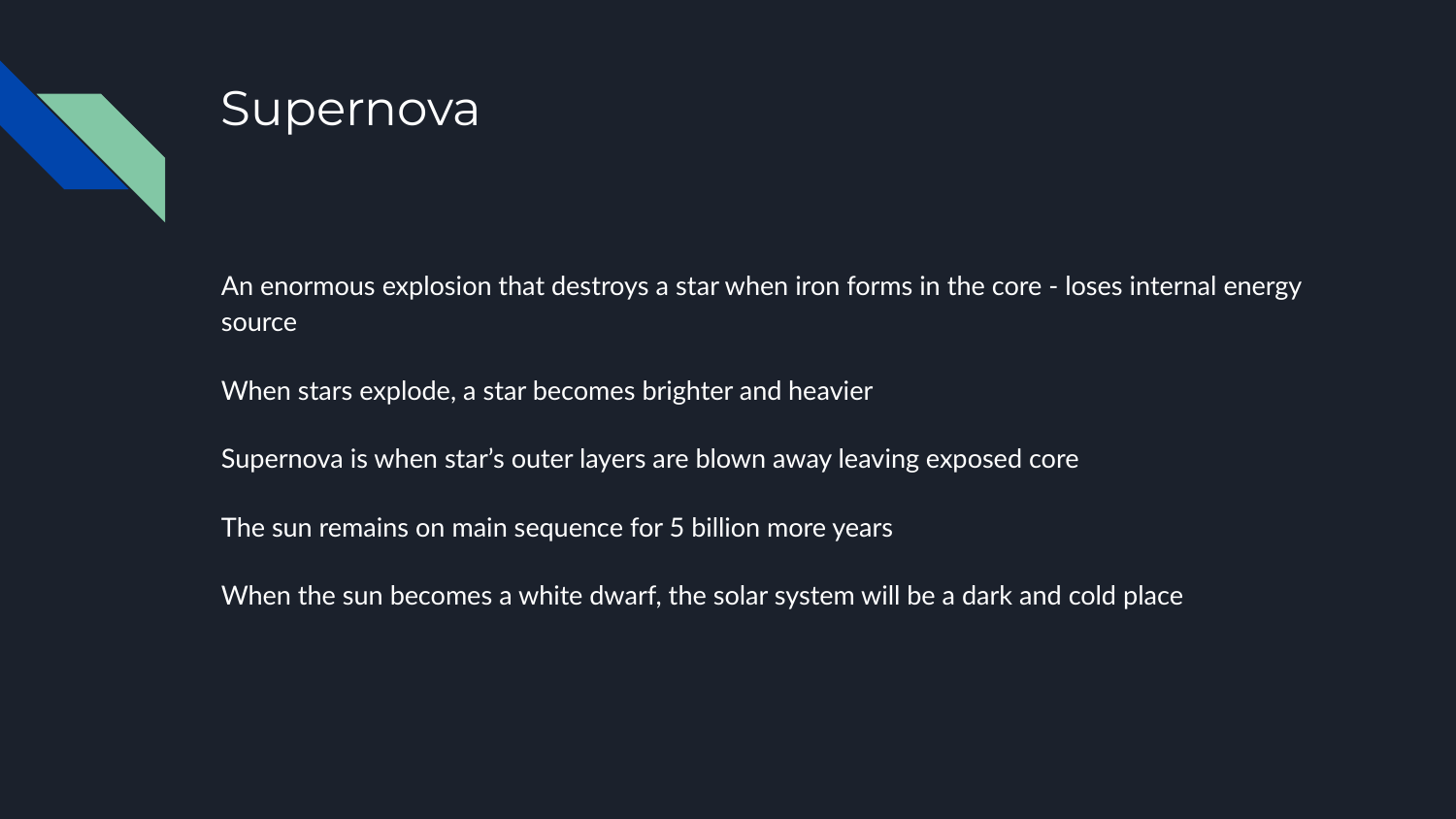

# Supernova
An enormous explosion that destroys a star when iron forms in the core - loses internal energy source
When stars explode, a star becomes brighter and heavier
Supernova is when star’s outer layers are blown away leaving exposed core
The sun remains on main sequence for 5 billion more years
When the sun becomes a white dwarf, the solar system will be a dark and cold place